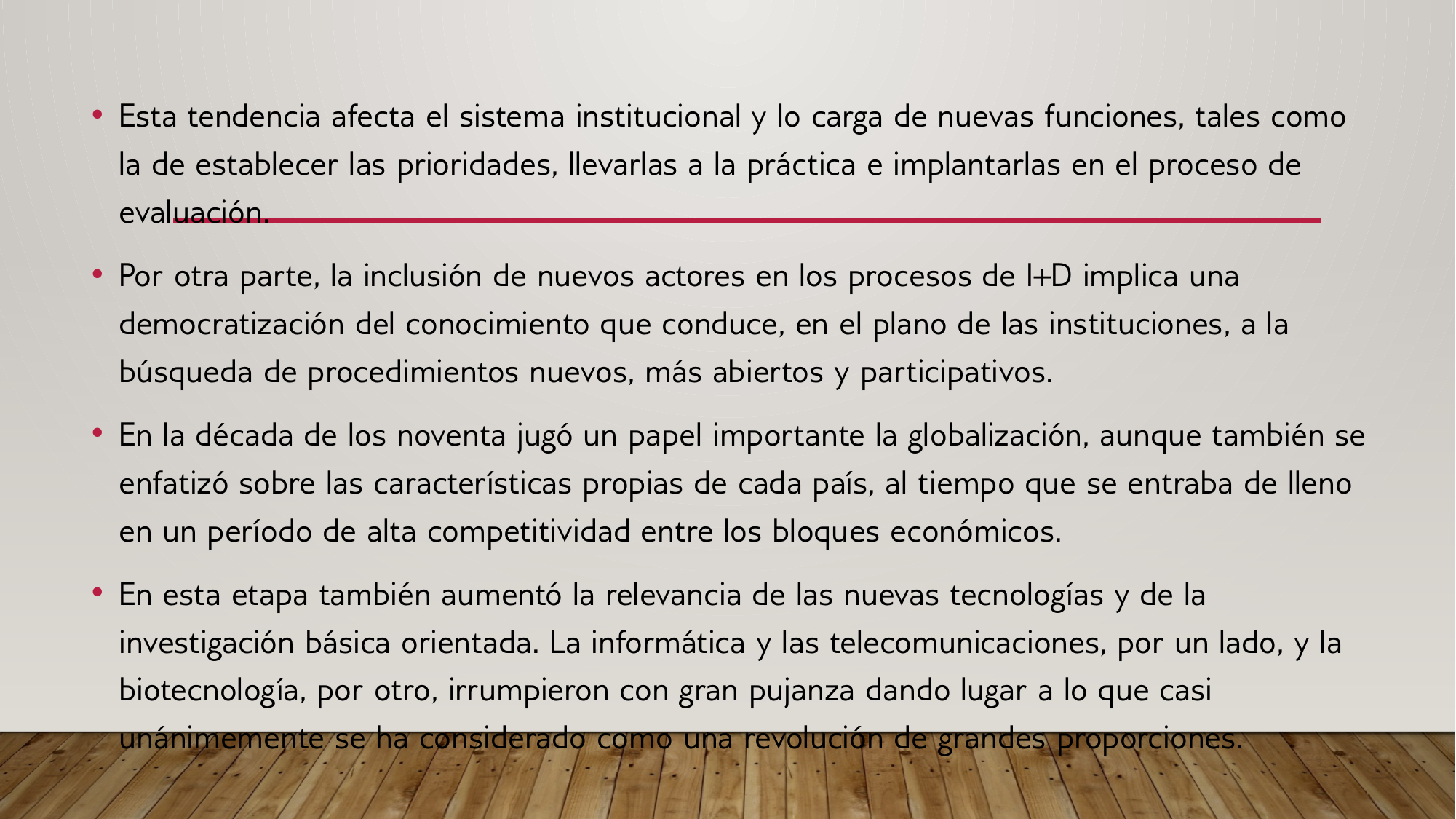

Esta tendencia afecta el sistema institucional y lo carga de nuevas funciones, tales como la de establecer las prioridades, llevarlas a la práctica e implantarlas en el proceso de evaluación.
Por otra parte, la inclusión de nuevos actores en los procesos de I+D implica una democratización del conocimiento que conduce, en el plano de las instituciones, a la búsqueda de procedimientos nuevos, más abiertos y participativos.
En la década de los noventa jugó un papel importante la globalización, aunque también se enfatizó sobre las características propias de cada país, al tiempo que se entraba de lleno en un período de alta competitividad entre los bloques económicos.
En esta etapa también aumentó la relevancia de las nuevas tecnologías y de la investigación básica orientada. La informática y las telecomunicaciones, por un lado, y la biotecnología, por otro, irrumpieron con gran pujanza dando lugar a lo que casi unánimemente se ha considerado como una revolución de grandes proporciones.